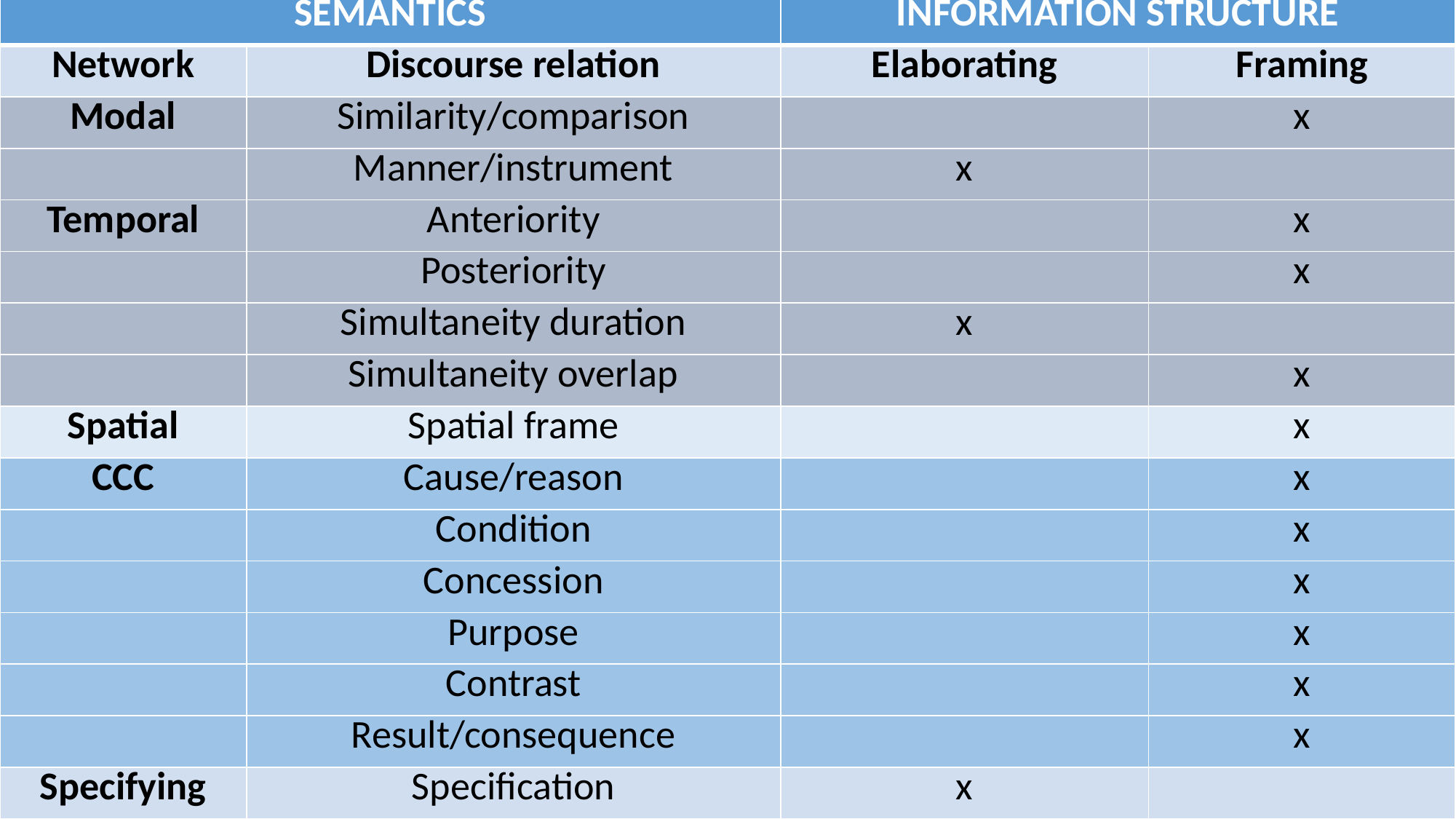

| SEMANTICS |  | INFORMATION STRUCTURE |  |
| --- | --- | --- | --- |
| Network | Discourse relation | Elaborating | Framing |
| Modal | Similarity/comparison |  | x |
|  | Manner/instrument | x |  |
| Temporal | Anteriority |  | x |
|  | Posteriority |  | x |
|  | Simultaneity duration | x |  |
|  | Simultaneity overlap |  | x |
| Spatial | Spatial frame |  | x |
| CCC | Cause/reason |  | x |
|  | Condition |  | x |
|  | Concession |  | x |
|  | Purpose |  | x |
|  | Contrast |  | x |
|  | Result/consequence |  | x |
| Specifying | Specification | x |  |